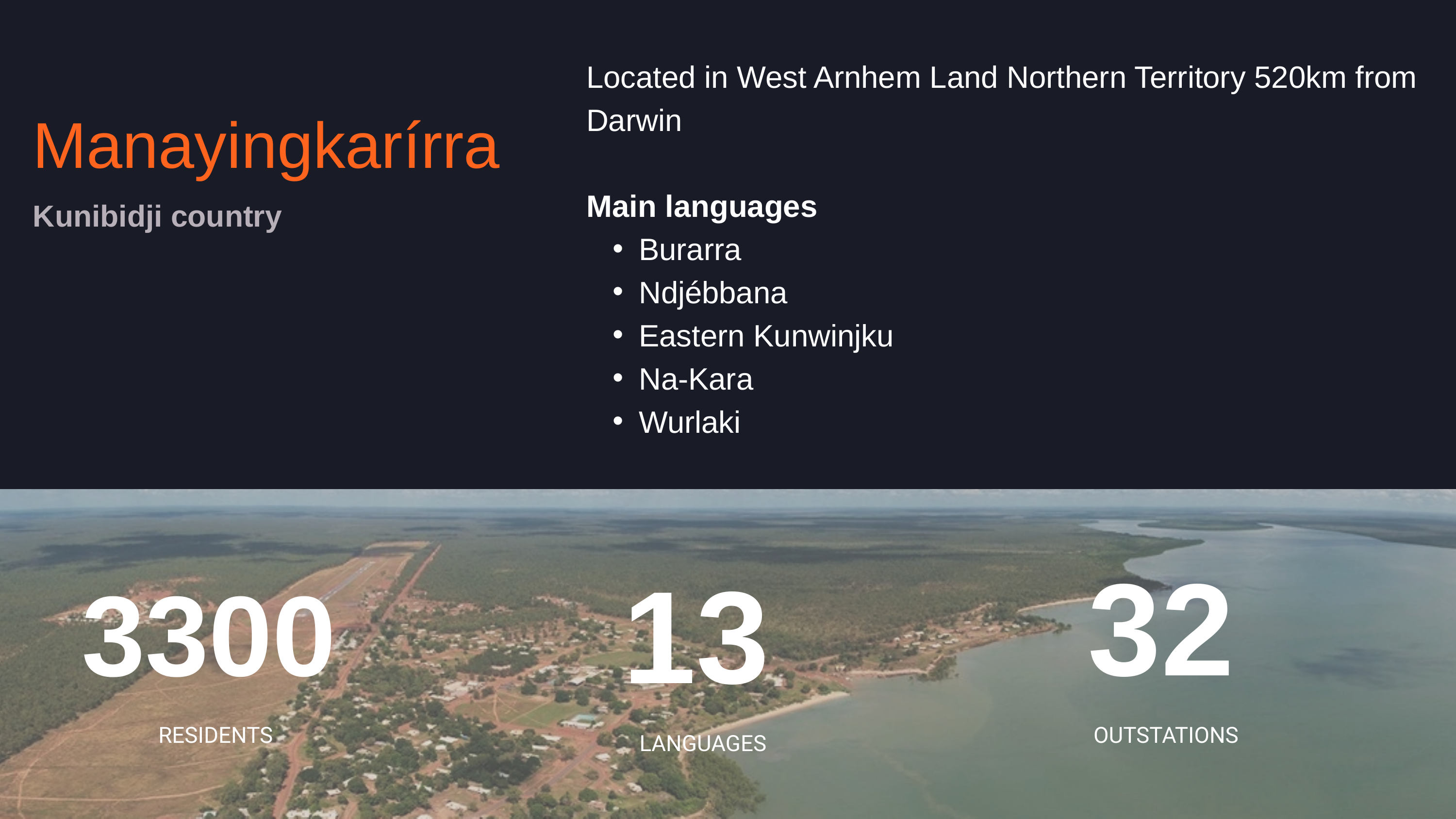

Located in West Arnhem Land Northern Territory 520km from Darwin

Main languages
Burarra
Ndjébbana
Eastern Kunwinjku
Na-Kara
Wurlaki

Manayingkarírra
Kunibidji country

32
 OUTSTATIONS
13
   LANGUAGES
3300
              RESIDENTS